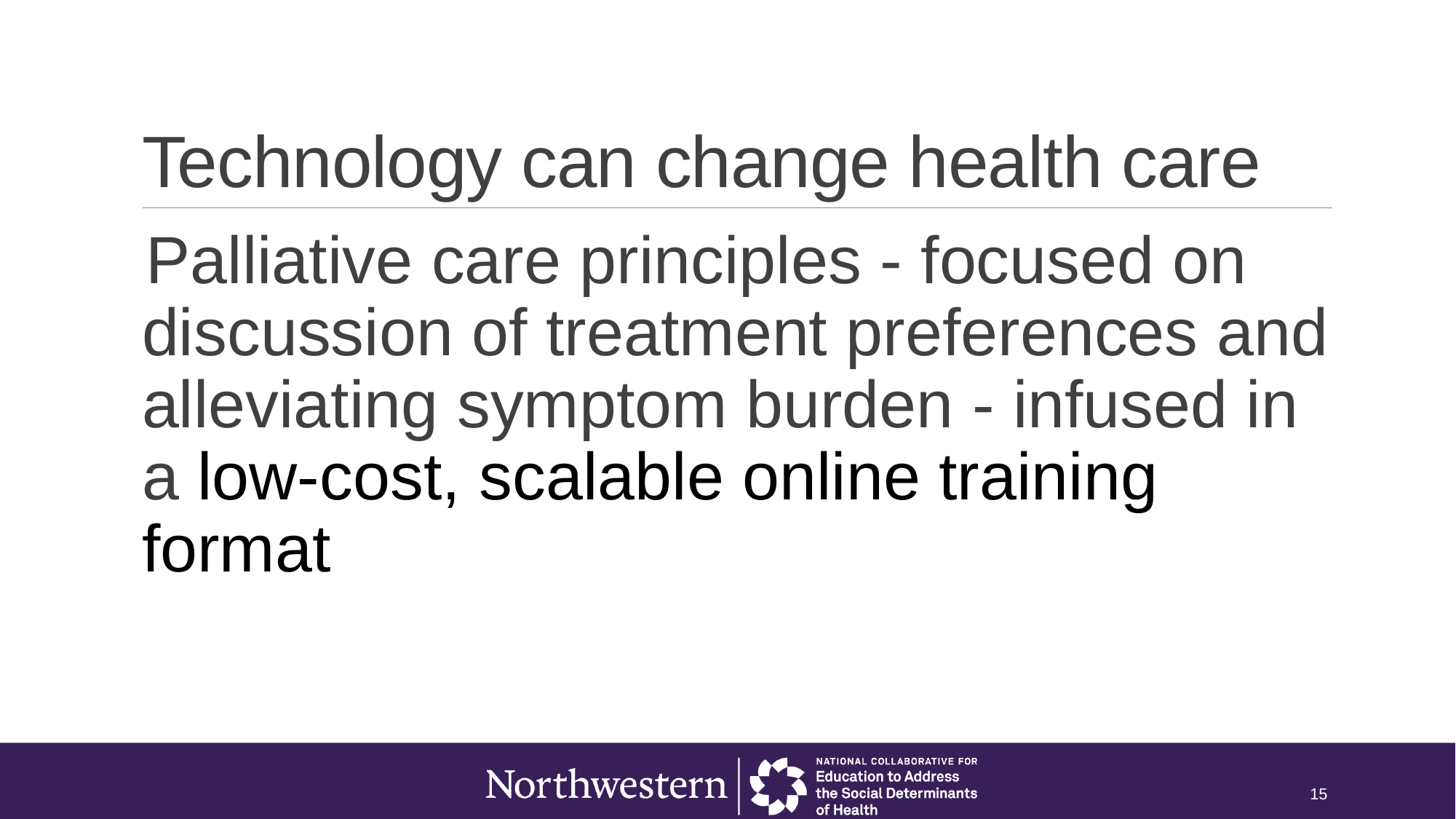

# Technology can change health care
Palliative care principles - focused on discussion of treatment preferences and alleviating symptom burden - infused in a low-cost, scalable online training format

15